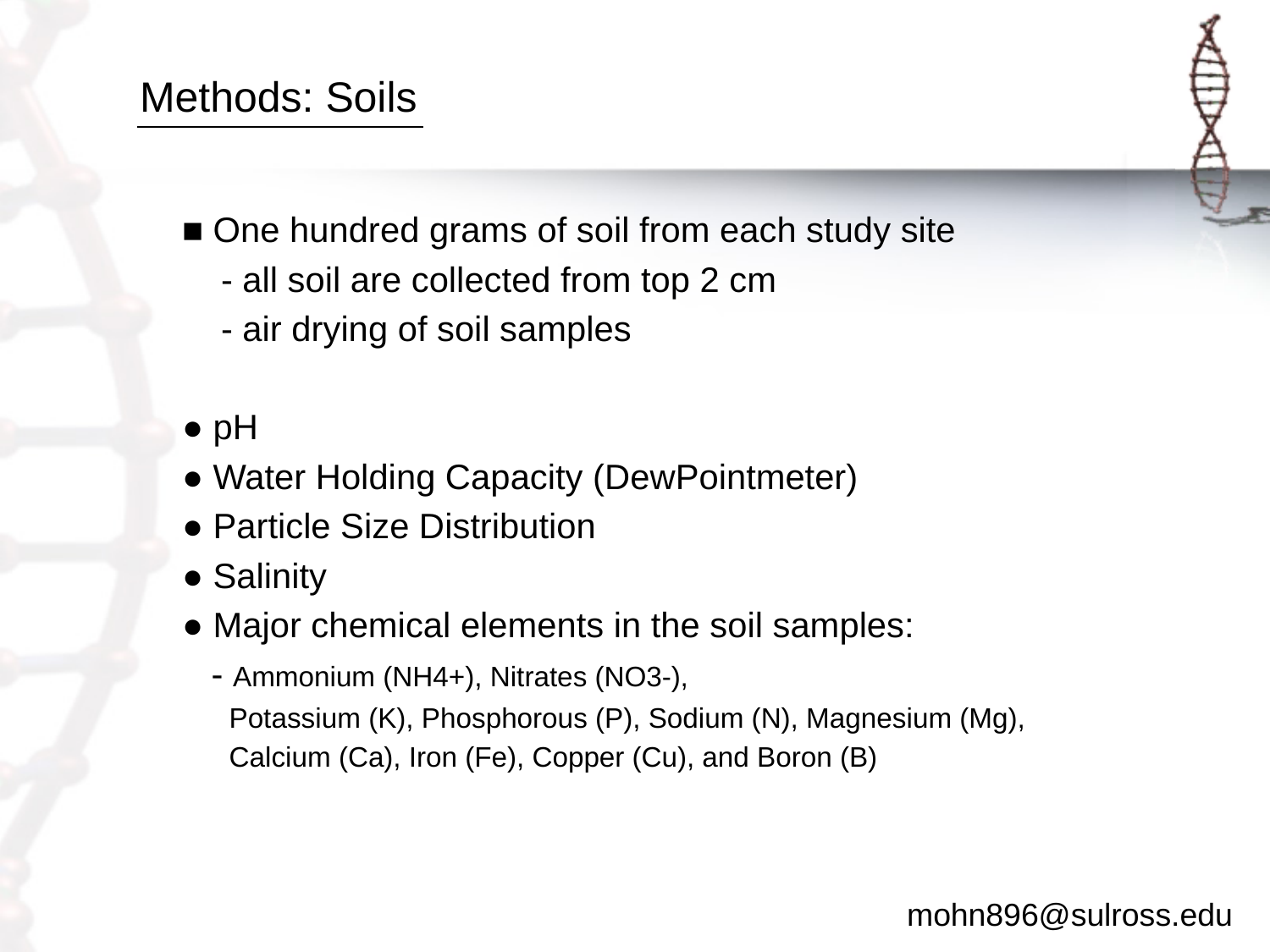

# Methods: Soils
■ One hundred grams of soil from each study site
    - all soil are collected from top 2 cm
    - air drying of soil samples

● pH
● Water Holding Capacity (DewPointmeter)
● Particle Size Distribution
● Salinity
● Major chemical elements in the soil samples:
   - Ammonium (NH4+), Nitrates (NO3-),
      Potassium (K), Phosphorous (P), Sodium (N), Magnesium (Mg),
      Calcium (Ca), Iron (Fe), Copper (Cu), and Boron (B)

mohn896@sulross.edu